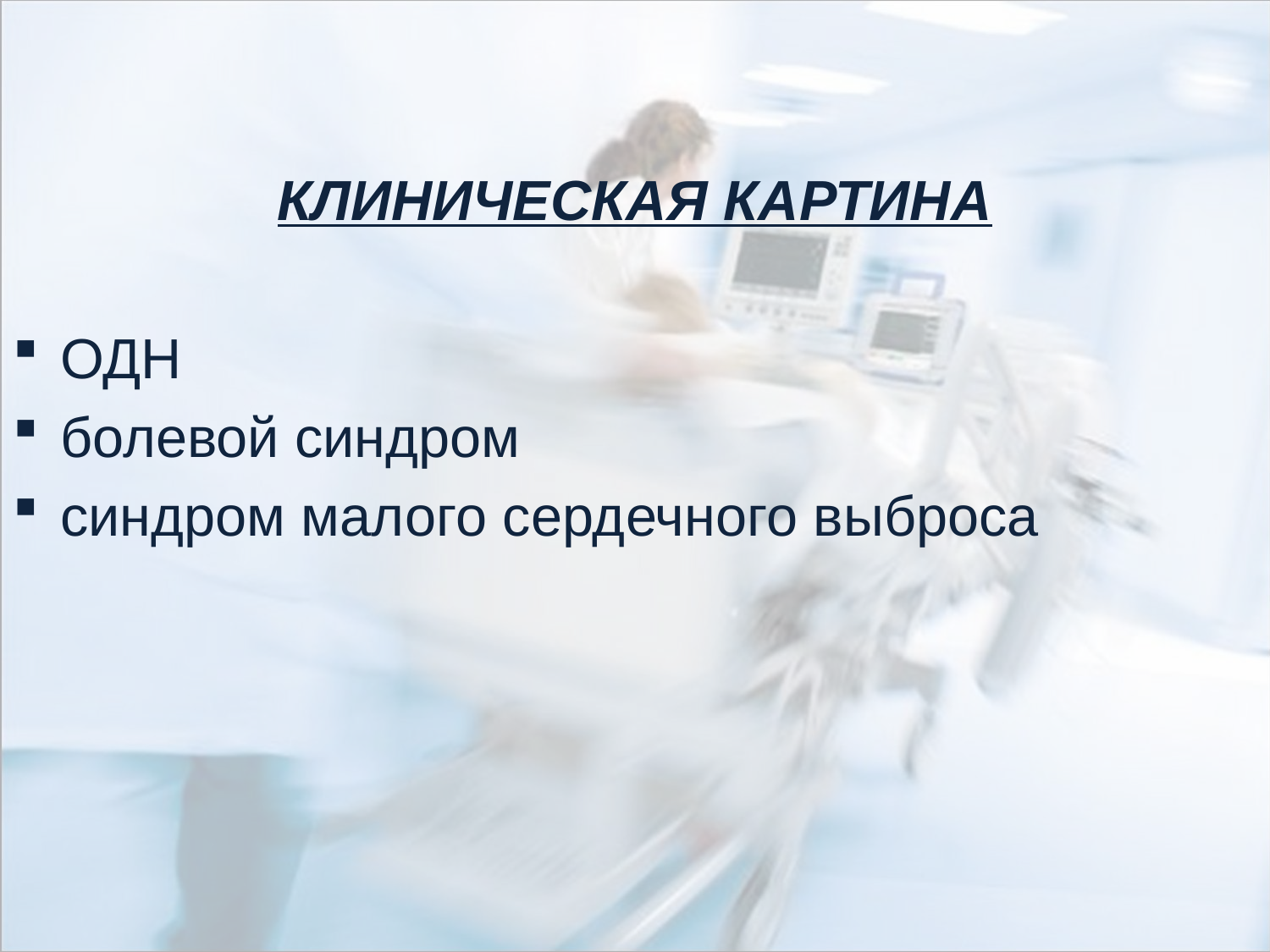

КЛИНИЧЕСКАЯ КАРТИНА

ОДН
болевой синдром
синдром малого сердечного выброса